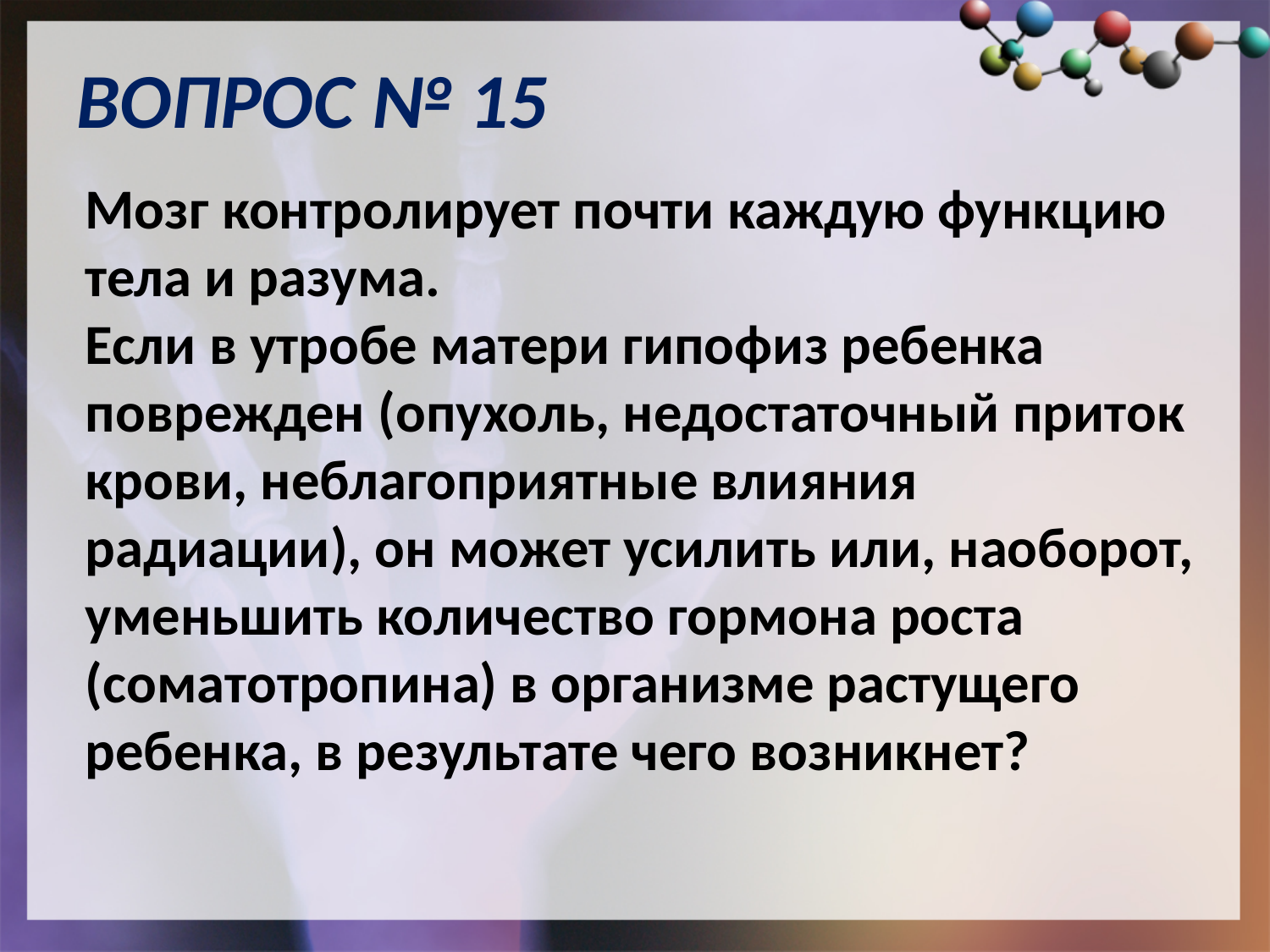

# ВОПРОС № 15
	Мозг контролирует почти каждую функцию тела и разума.
Если в утробе матери гипофиз ребенка поврежден (опухоль, недостаточный приток крови, неблагоприятные влияния радиации), он может усилить или, наоборот, уменьшить количество гормона роста (соматотропина) в организме растущего ребенка, в результате чего возникнет?